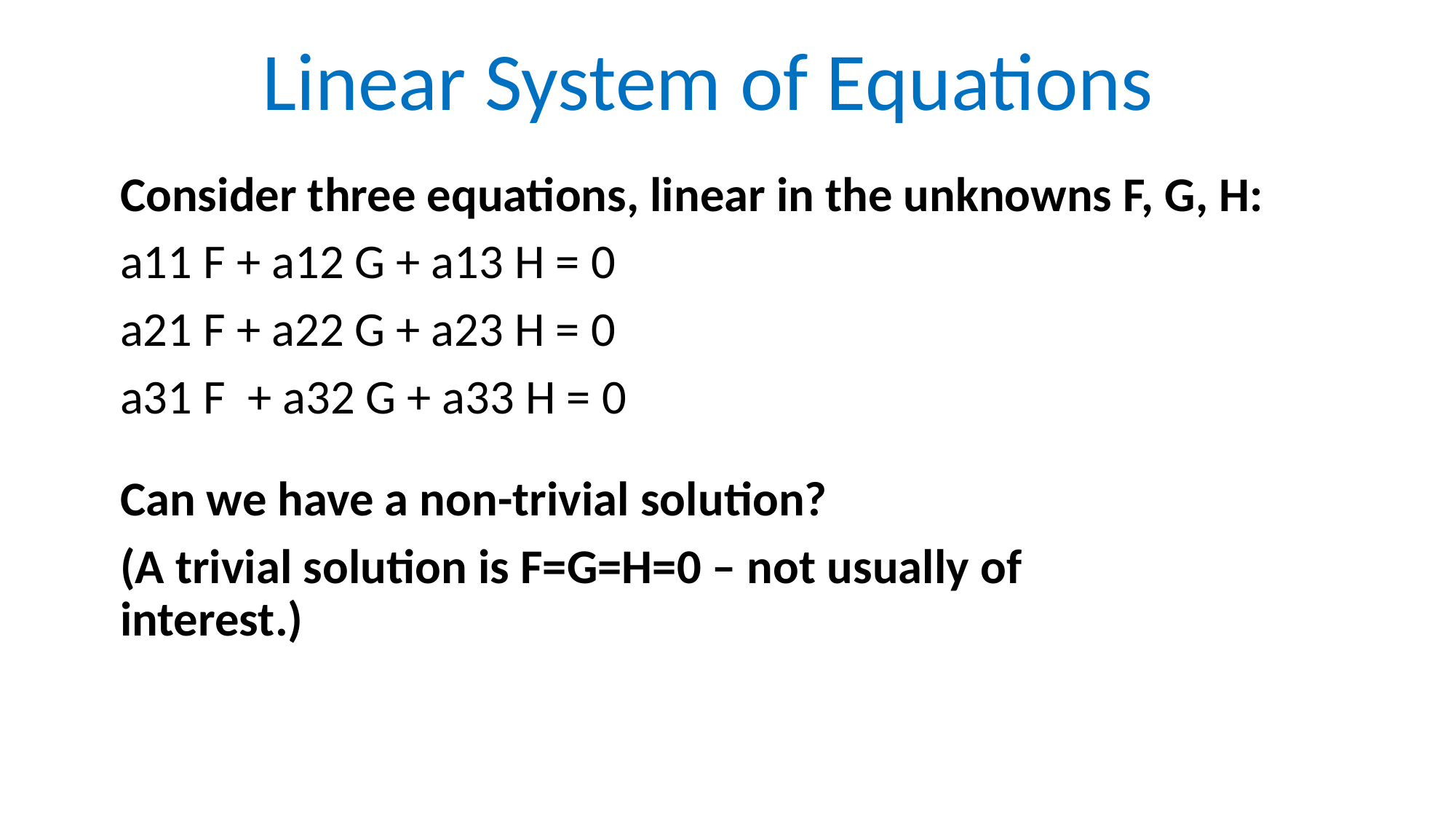

# Linear System of Equations
Consider three equations, linear in the unknowns F, G, H:
a11 F + a12 G + a13 H = 0
a21 F + a22 G + a23 H = 0
a31 F  + a32 G + a33 H = 0

Can we have a non-trivial solution?
(A trivial solution is F=G=H=0 – not usually of interest.)